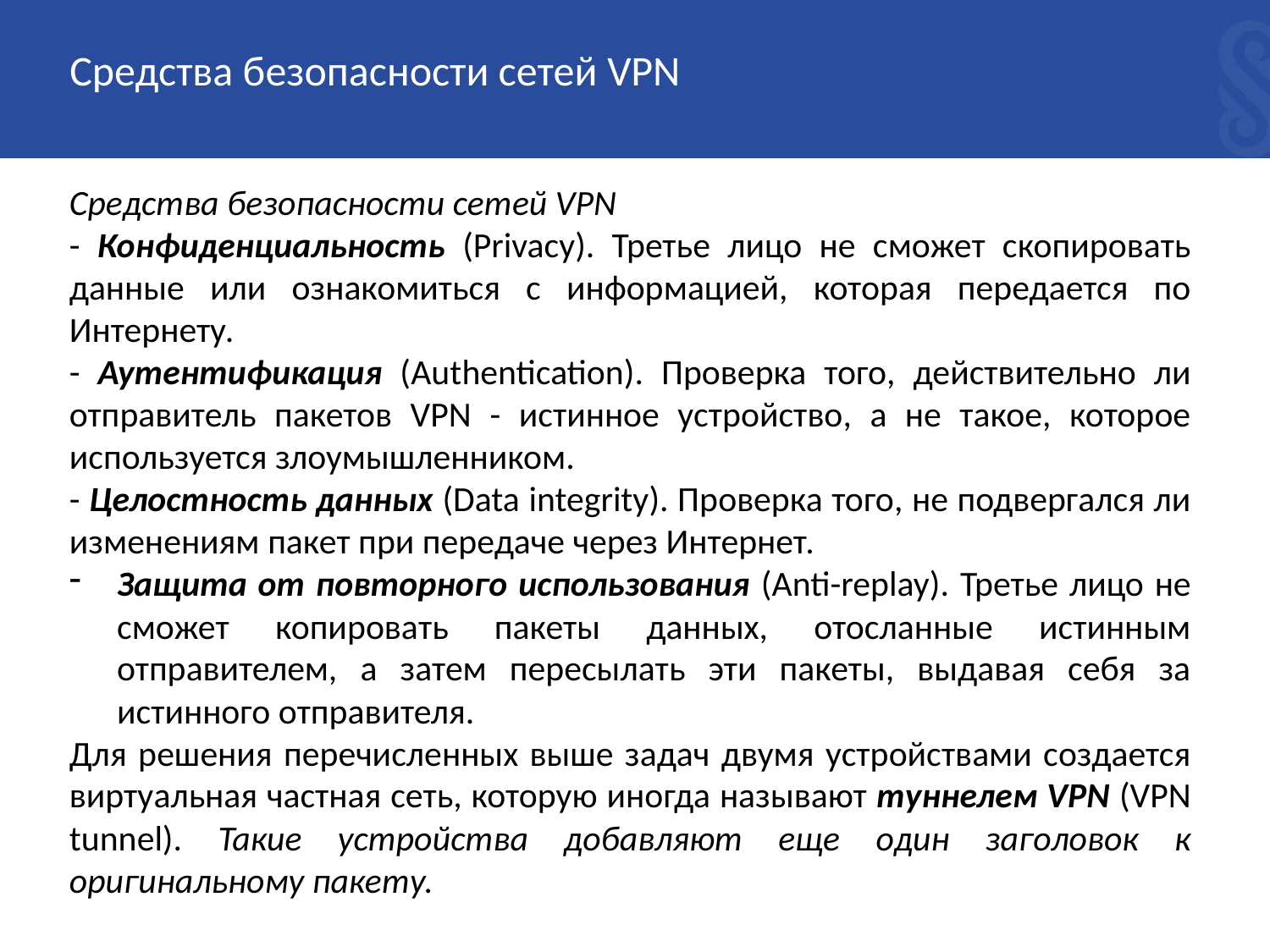

# Средства безопасности сетей VPN
Средства безопасности сетей VPN
- Конфиденциальность (Privacy). Третье лицо не сможет скопировать данные или ознакомиться с информацией, которая передается по Интернету.
- Аутентификация (Authentication). Проверка того, действительно ли отправитель пакетов VPN - истинное устройство, а не такое, которое используется злоумышленником.
- Целостность данных (Data integrity). Проверка того, не подвергался ли изменениям пакет при передаче через Интернет.
Защита от повторного использования (Anti-replay). Третье лицо не сможет копировать пакеты данных, отосланные истинным отправителем, а затем пересылать эти пакеты, выдавая себя за истинного отправителя.
Для решения перечисленных выше задач двумя устройствами создается виртуальная частная сеть, которую иногда называют туннелем VPN (VPN tunnel). Такие устройства добавляют еще один заголовок к оригинальному пакету.